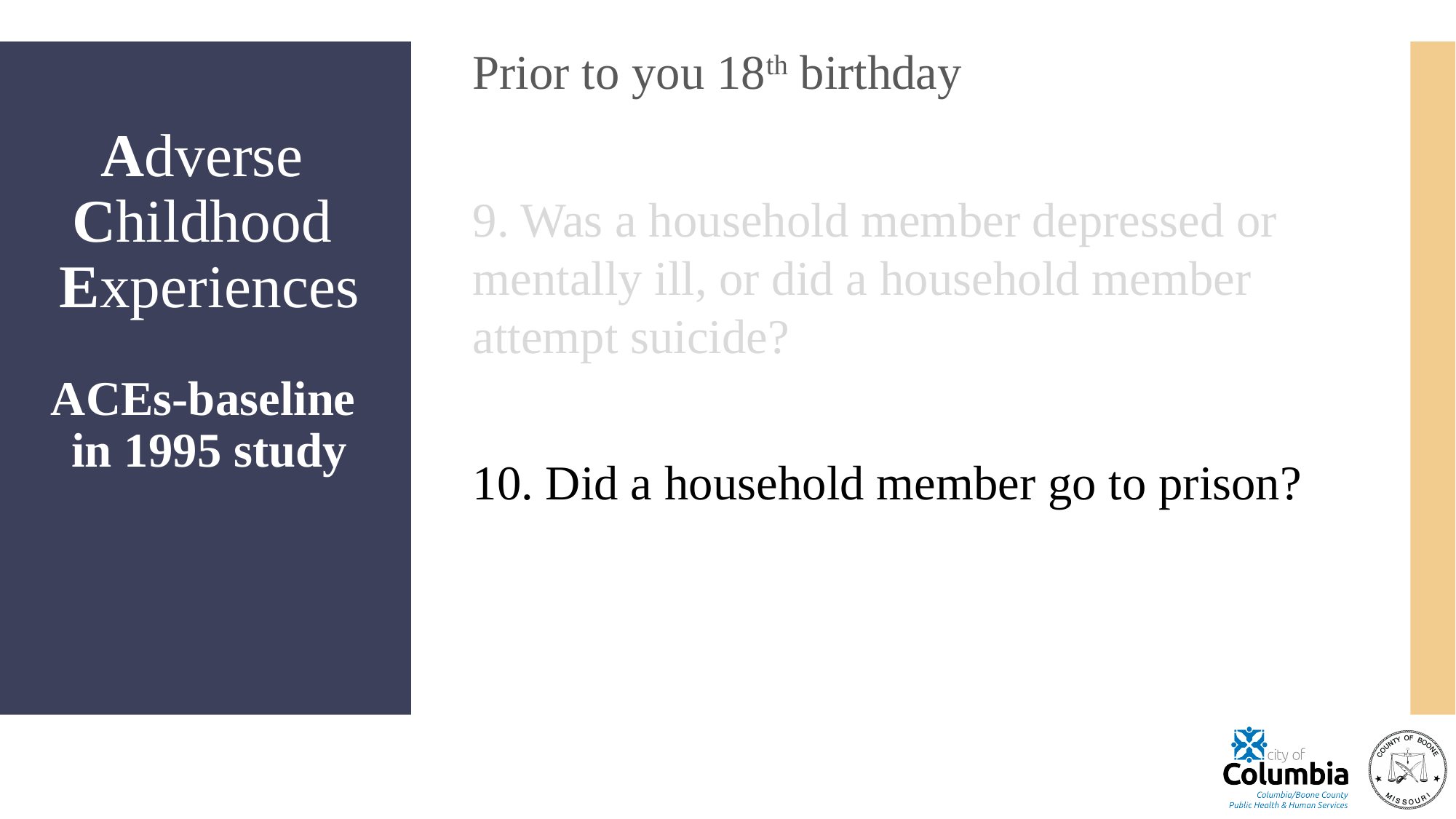

Prior to you 18th birthday

9. Was a household member depressed or mentally ill, or did a household member attempt suicide?

10. Did a household member go to prison?

Adverse
Childhood
Experiences
ACEs-baseline
in 1995 study